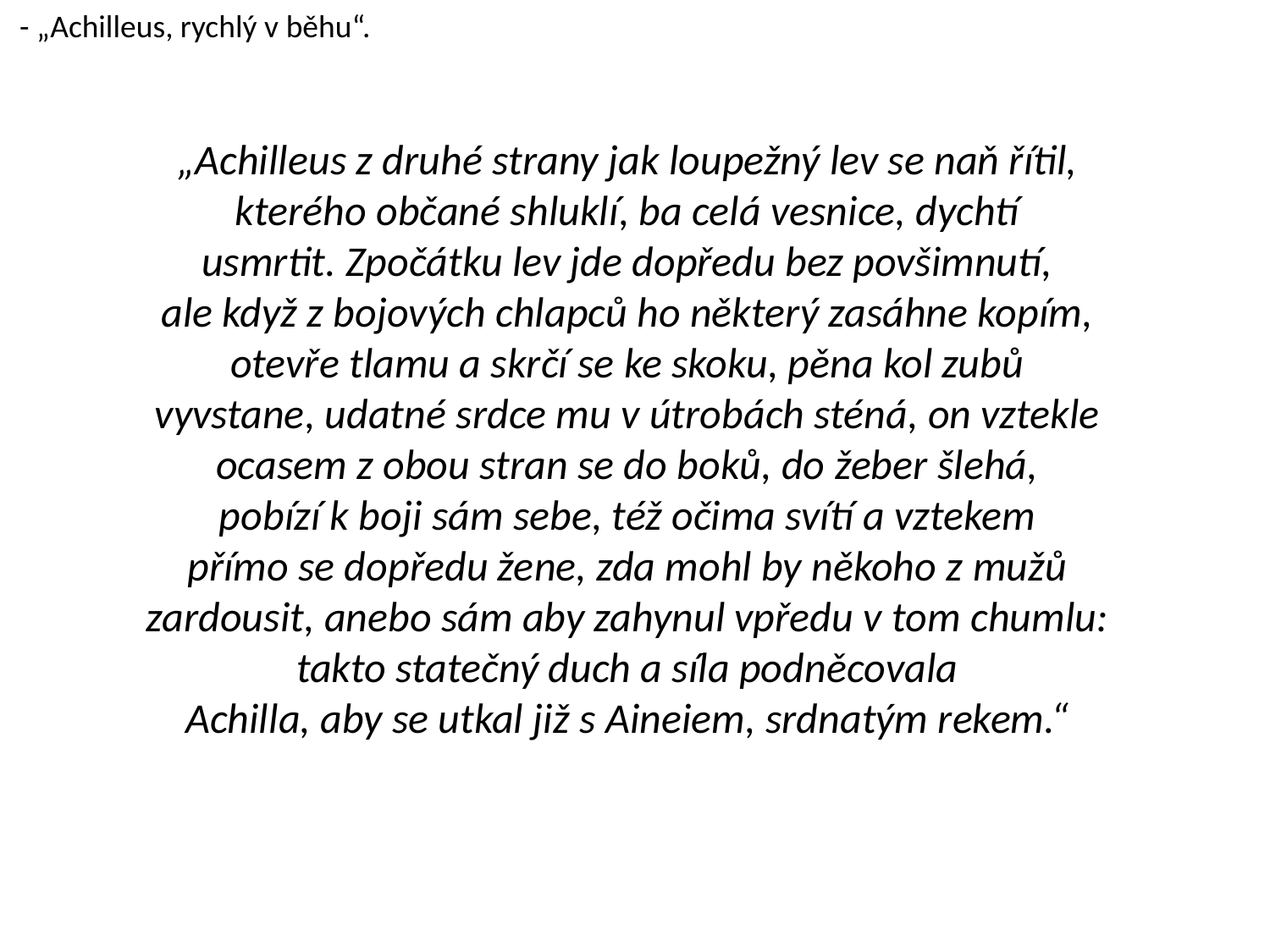

- „Achilleus, rychlý v běhu“.
„Achilleus z druhé strany jak loupežný lev se naň řítil,
kterého občané shluklí, ba celá vesnice, dychtí
usmrtit. Zpočátku lev jde dopředu bez povšimnutí,
ale když z bojových chlapců ho některý zasáhne kopím,
otevře tlamu a skrčí se ke skoku, pěna kol zubů
vyvstane, udatné srdce mu v útrobách sténá, on vztekle
ocasem z obou stran se do boků, do žeber šlehá,
pobízí k boji sám sebe, též očima svítí a vztekem
přímo se dopředu žene, zda mohl by někoho z mužů
zardousit, anebo sám aby zahynul vpředu v tom chumlu:
takto statečný duch a síla podněcovala
Achilla, aby se utkal již s Aineiem, srdnatým rekem.“